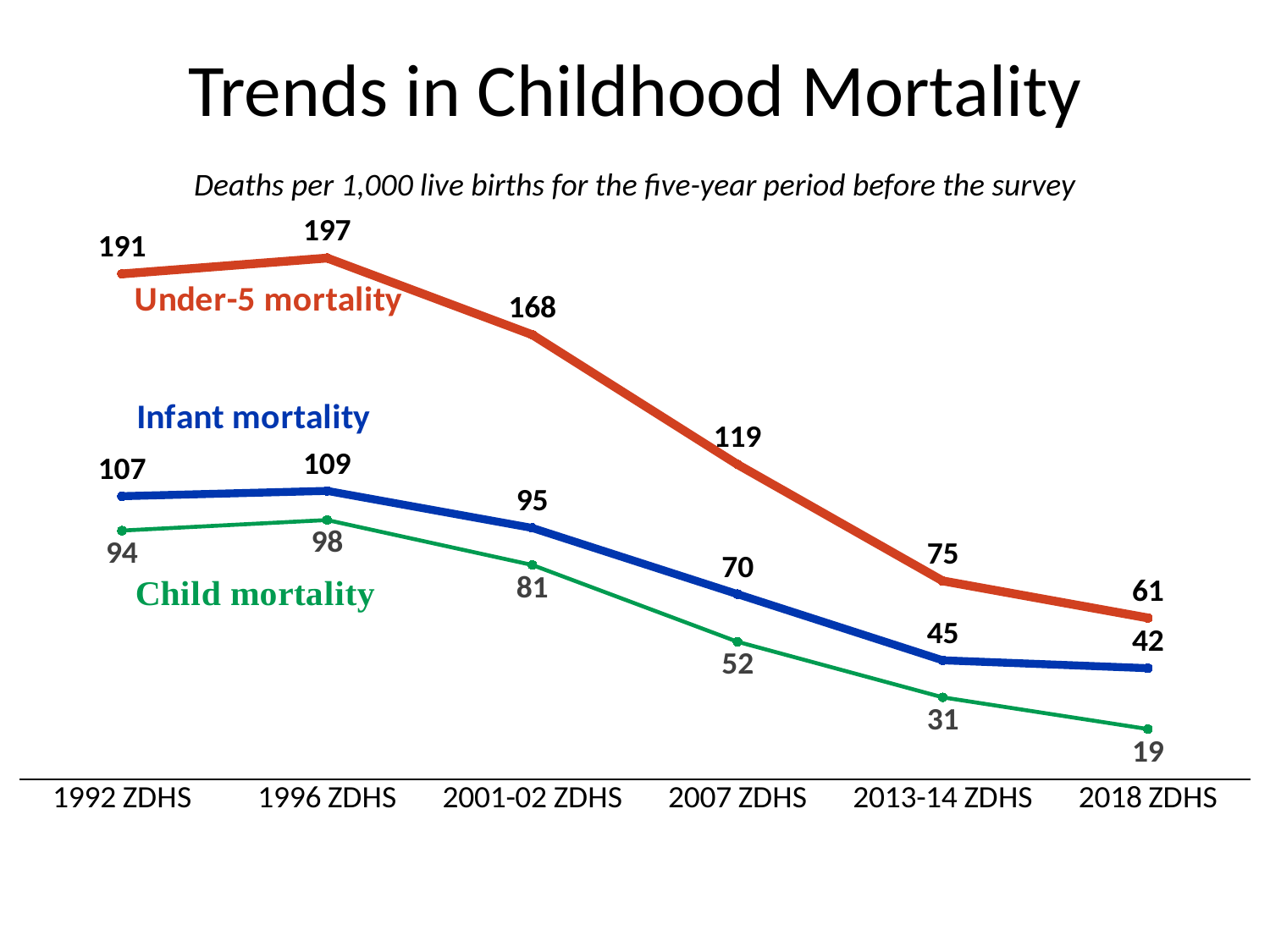

# Trends in Childhood Mortality
Deaths per 1,000 live births for the five-year period before the survey

### Chart

| Category | Infant mortality | Child mortality | Under-5 mortality |
|---|---|---|---|
| 1992 ZDHS | 107.0 | 94.0 | 191.0 |
| 1996 ZDHS | 109.0 | 98.0 | 197.0 |
| 2001-02 ZDHS | 95.0 | 81.0 | 168.0 |
| 2007 ZDHS | 70.0 | 52.0 | 119.0 |
| 2013-14 ZDHS | 45.0 | 31.0 | 75.0 |
| 2018 ZDHS | 42.0 | 19.0 | 61.0 |